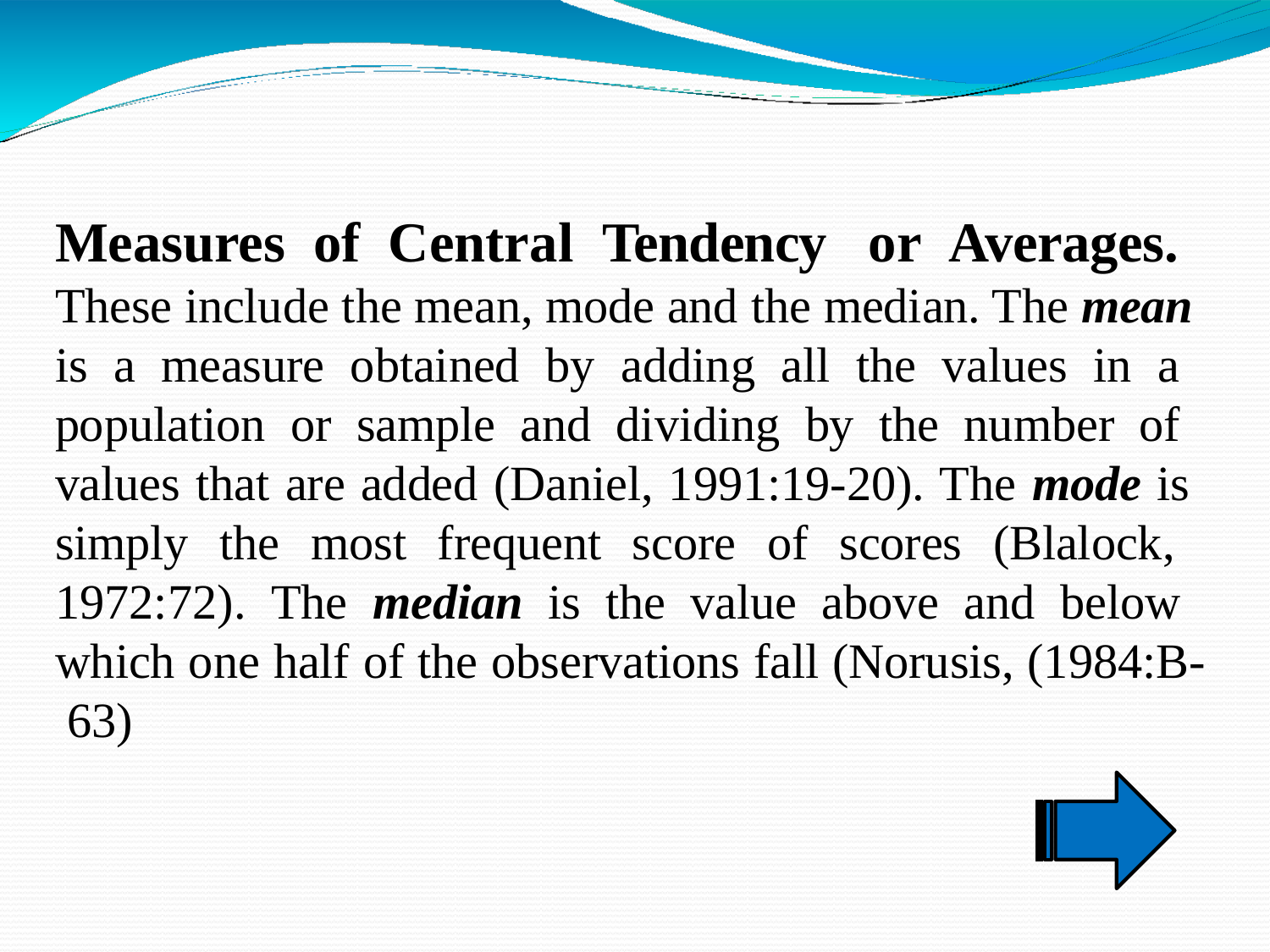

Measures of Central Tendency or Averages.  These include the mean, mode and the median. The mean  is a measure obtained by adding all the values in a  population or sample and dividing by the number of  values that are added (Daniel, 1991:19-20). The mode is  simply the most frequent score of scores (Blalock,  1972:72). The median is the value above and below  which one half of the observations fall (Norusis, (1984:B-  63)